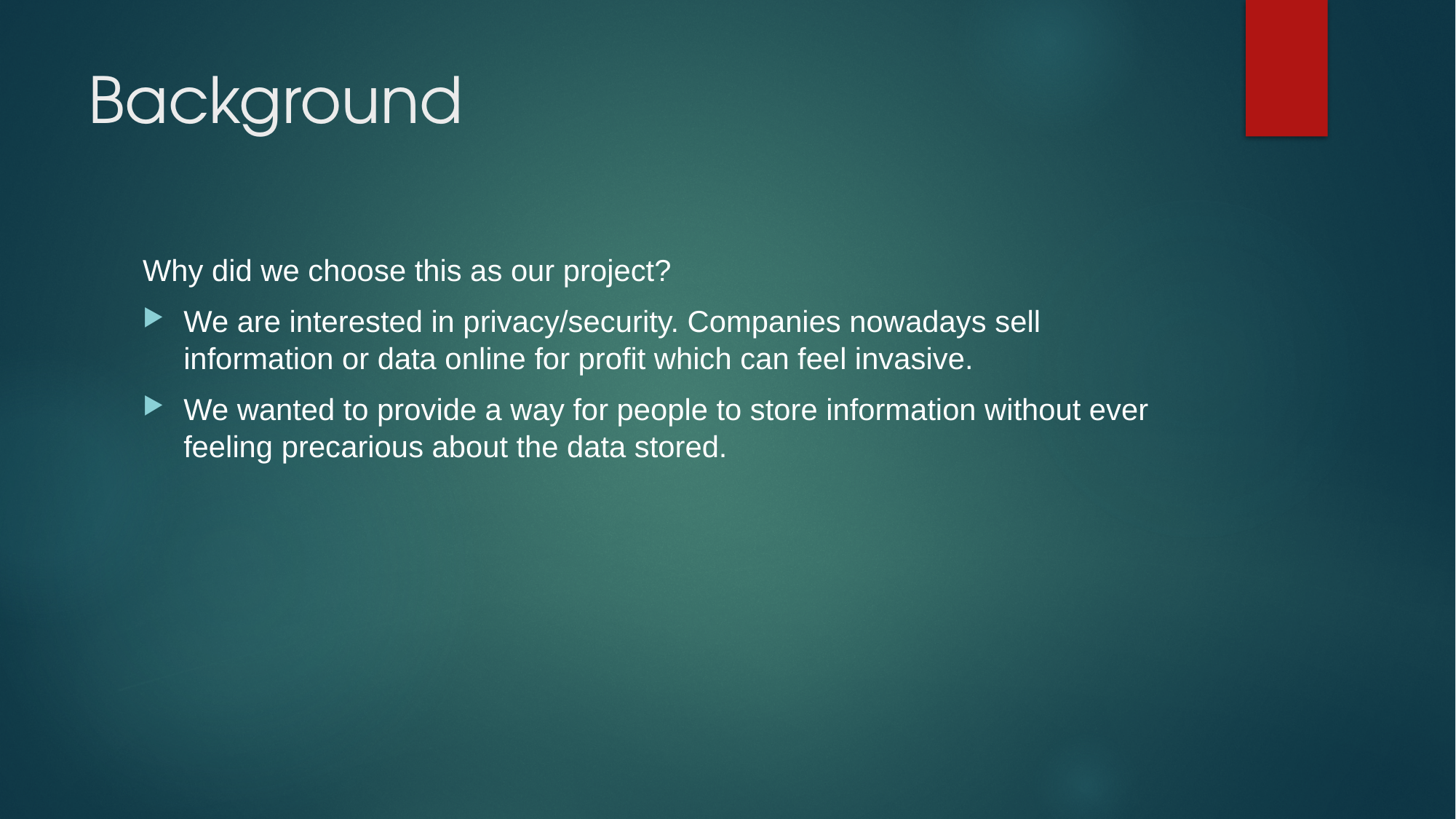

# Background
Why did we choose this as our project?
We are interested in privacy/security. Companies nowadays sell information or data online for profit which can feel invasive.
We wanted to provide a way for people to store information without ever feeling precarious about the data stored.